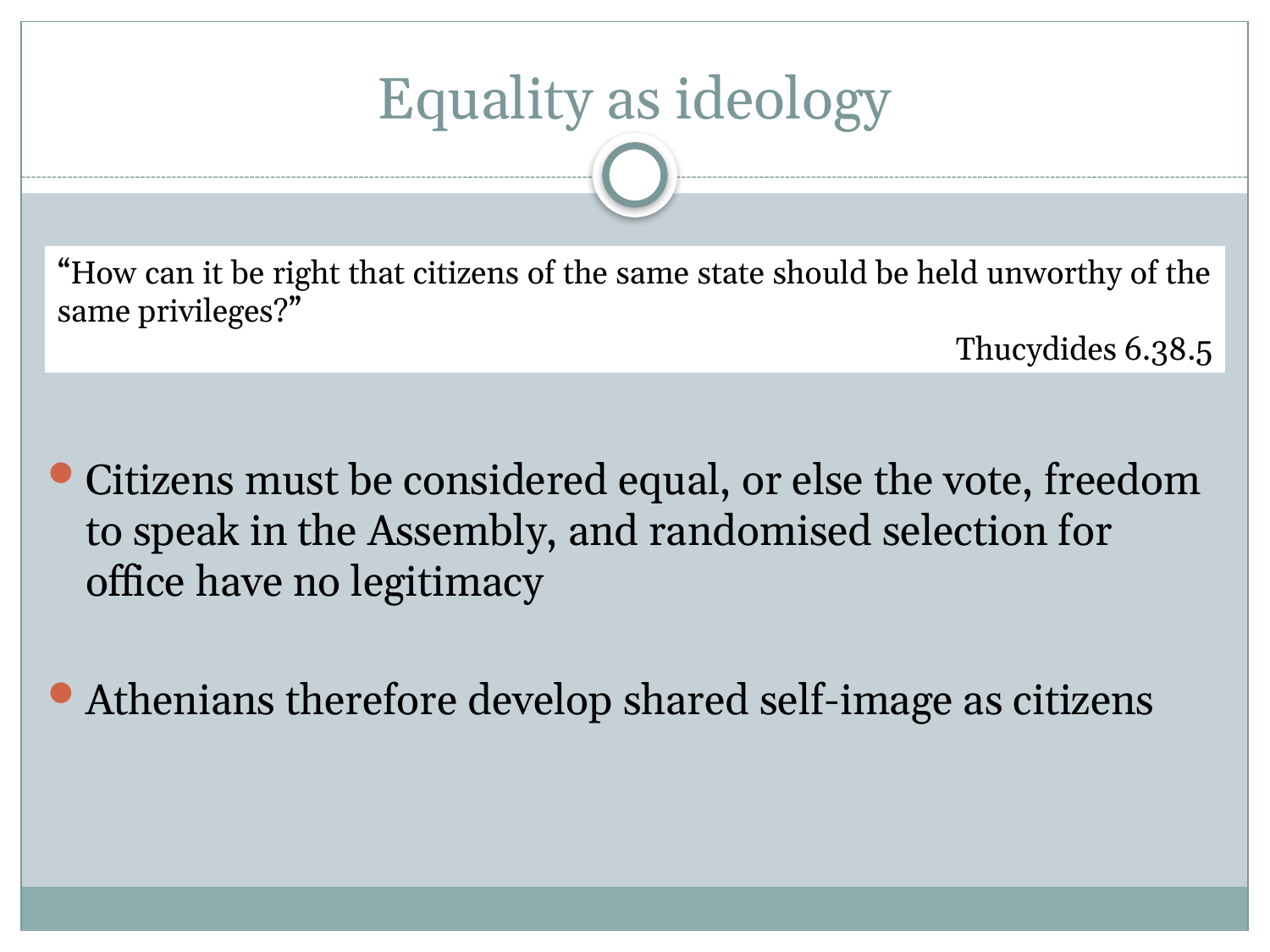

# Equality as ideology
“How can it be right that citizens of the same state should be held unworthy of the same privileges?”
Thucydides 6.38.5
Citizens must be considered equal, or else the vote, freedom to speak in the Assembly, and randomised selection for office have no legitimacy

Athenians therefore develop shared self-image as citizens